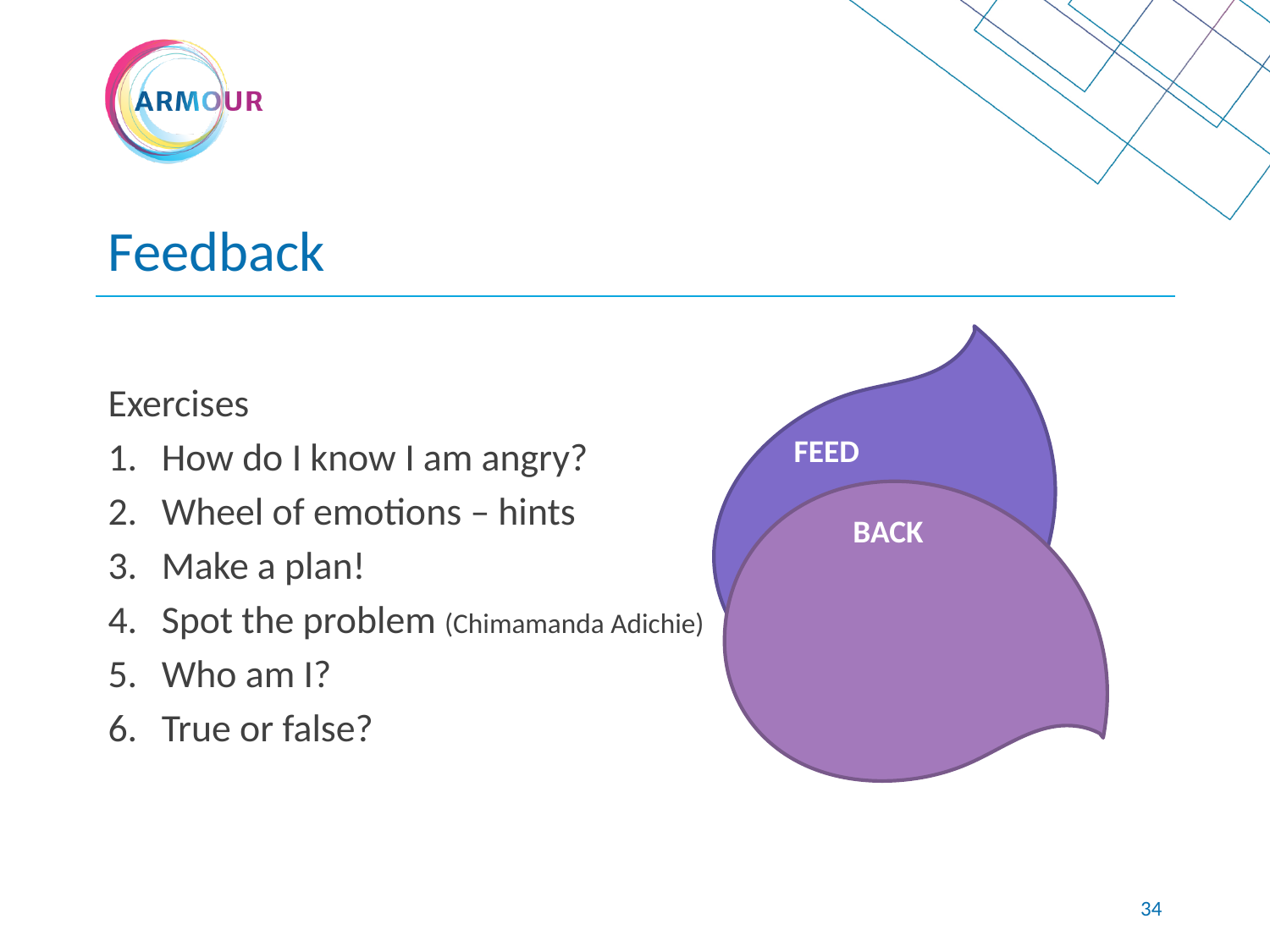

# Feedback

Exercises
How do I know I am angry?
Wheel of emotions – hints
Make a plan!
Spot the problem (Chimamanda Adichie)
Who am I?
True or false?

FEED
FEED

BACK
34